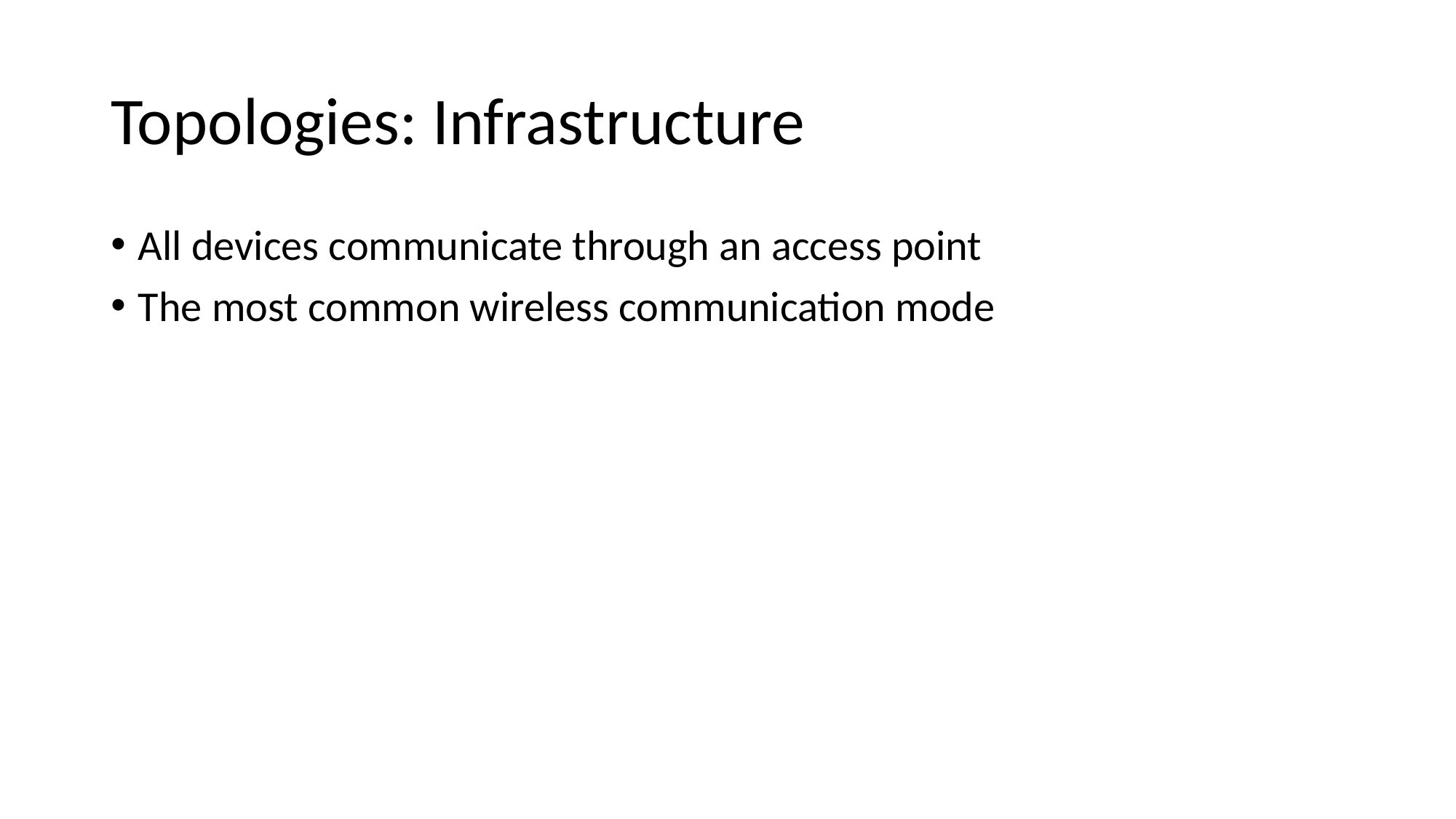

# Topologies: Infrastructure
All devices communicate through an access point
The most common wireless communication mode